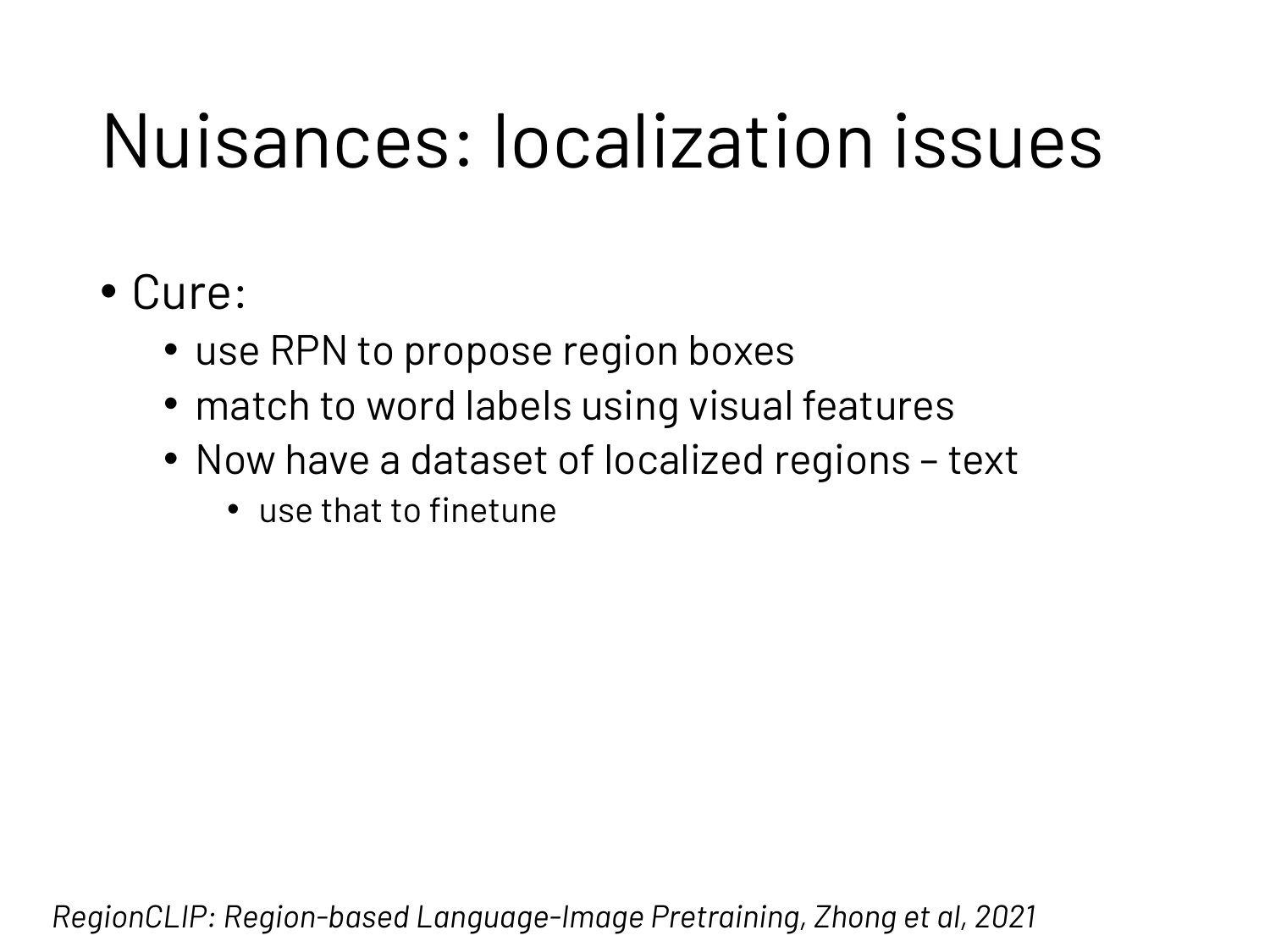

# Nuisances: localization issues
Cure:
use RPN to propose region boxes
match to word labels using visual features
Now have a dataset of localized regions – text
use that to finetune
RegionCLIP: Region-based Language-Image Pretraining, Zhong et al, 2021